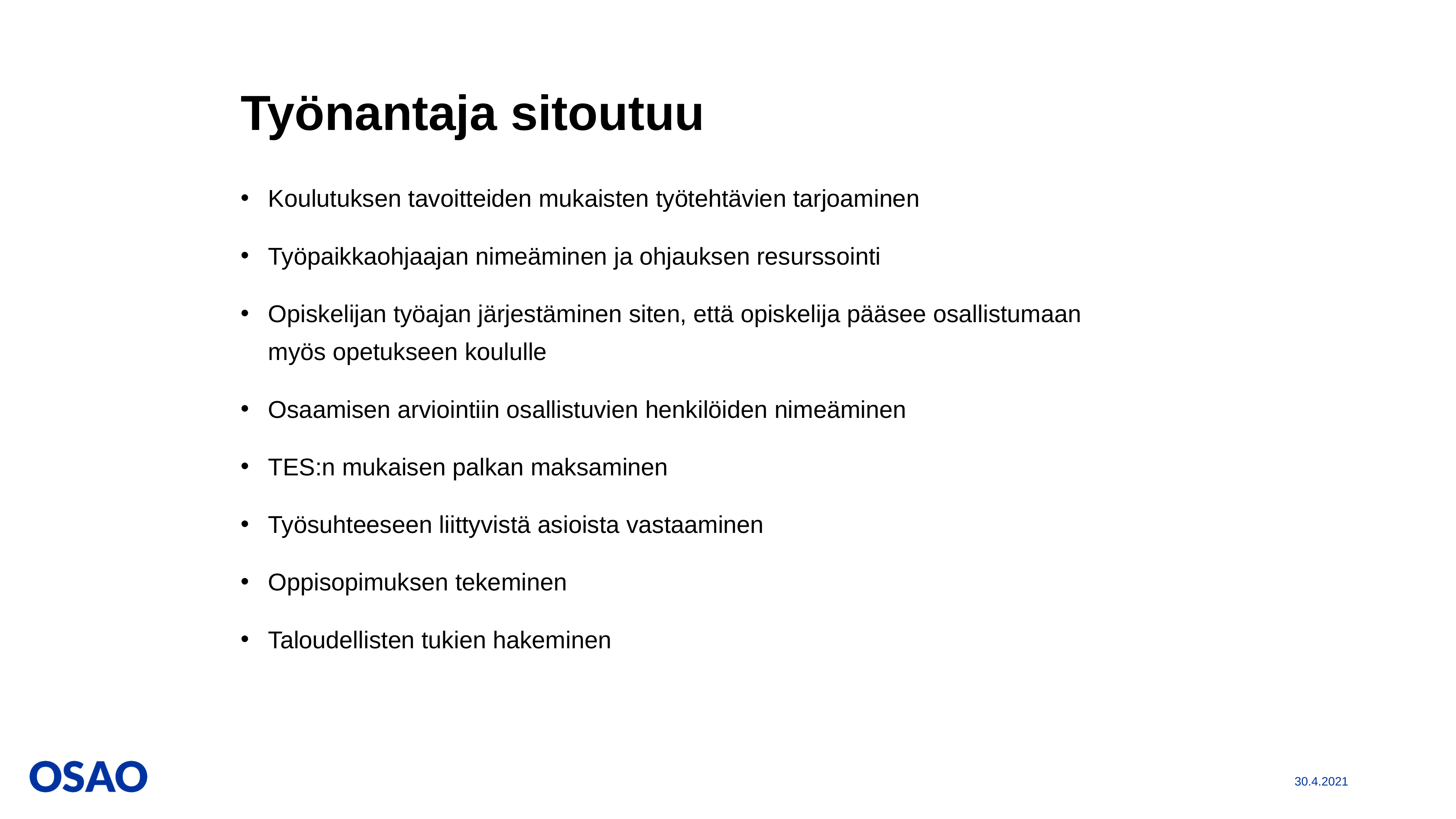

# Työnantaja sitoutuu
Koulutuksen tavoitteiden mukaisten työtehtävien tarjoaminen
Työpaikkaohjaajan nimeäminen ja ohjauksen resurssointi
Opiskelijan työajan järjestäminen siten, että opiskelija pääsee osallistumaan myös opetukseen koululle
Osaamisen arviointiin osallistuvien henkilöiden nimeäminen
TES:n mukaisen palkan maksaminen
Työsuhteeseen liittyvistä asioista vastaaminen
Oppisopimuksen tekeminen
Taloudellisten tukien hakeminen

30.4.2021